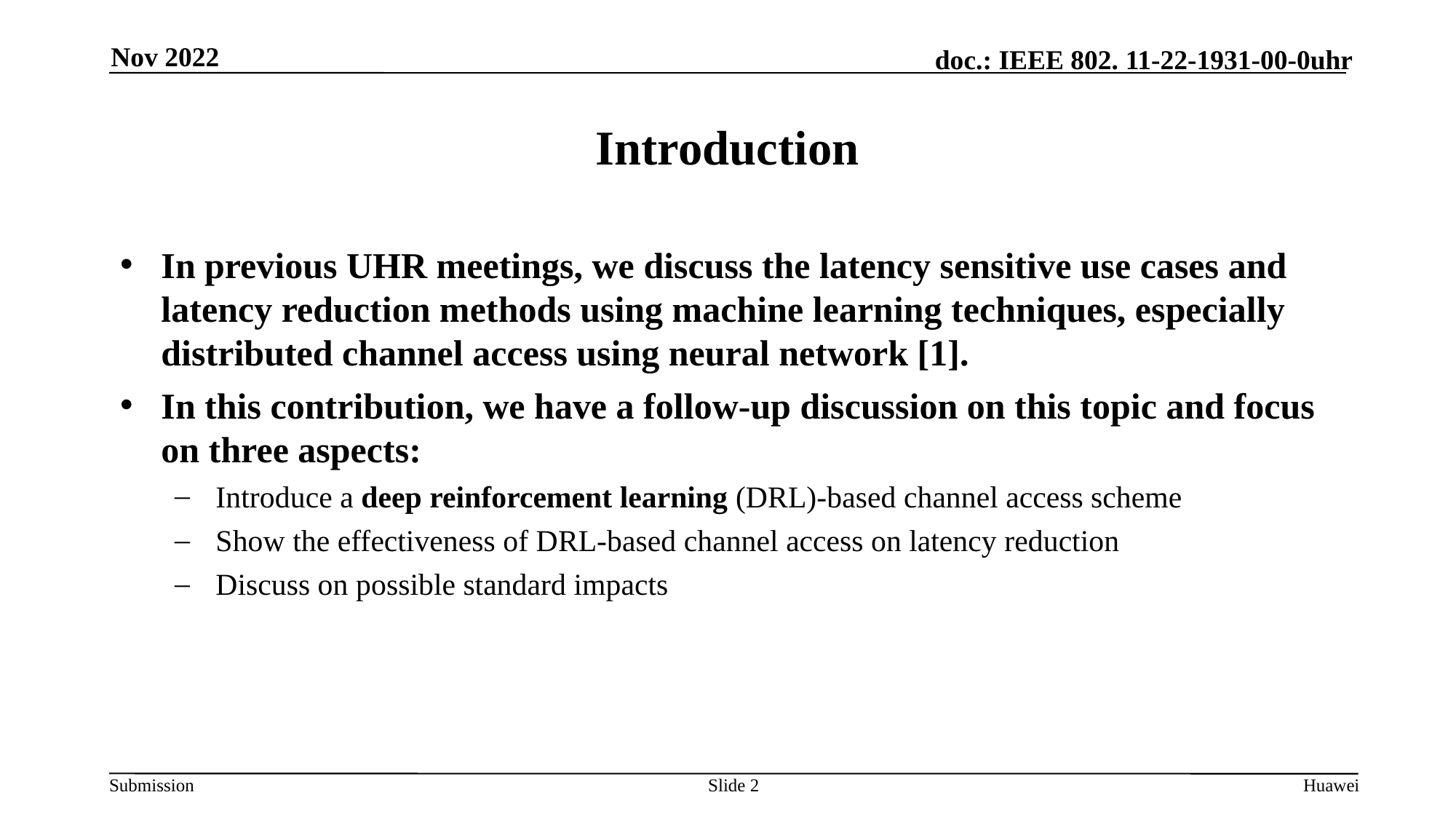

Nov 2022
# Introduction
In previous UHR meetings, we discuss the latency sensitive use cases and latency reduction methods using machine learning techniques, especially distributed channel access using neural network [1].
In this contribution, we have a follow-up discussion on this topic and focus on three aspects:
Introduce a deep reinforcement learning (DRL)-based channel access scheme
Show the effectiveness of DRL-based channel access on latency reduction
Discuss on possible standard impacts

Slide 2
Huawei